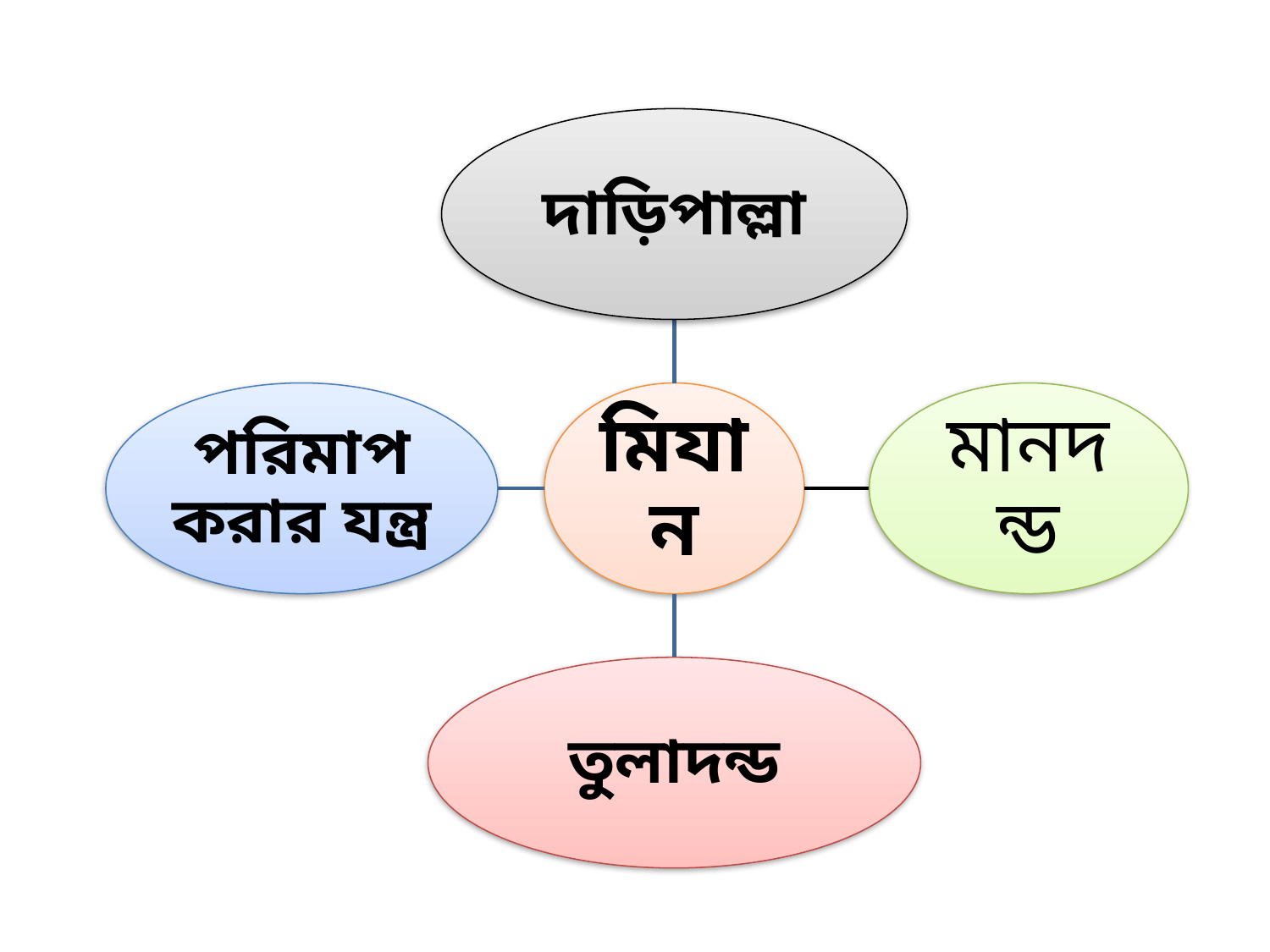

মিযান

দাড়িপাল্লা

মানদন্ড

তুলাদন্ড

পরিমাপ করার যন্ত্র